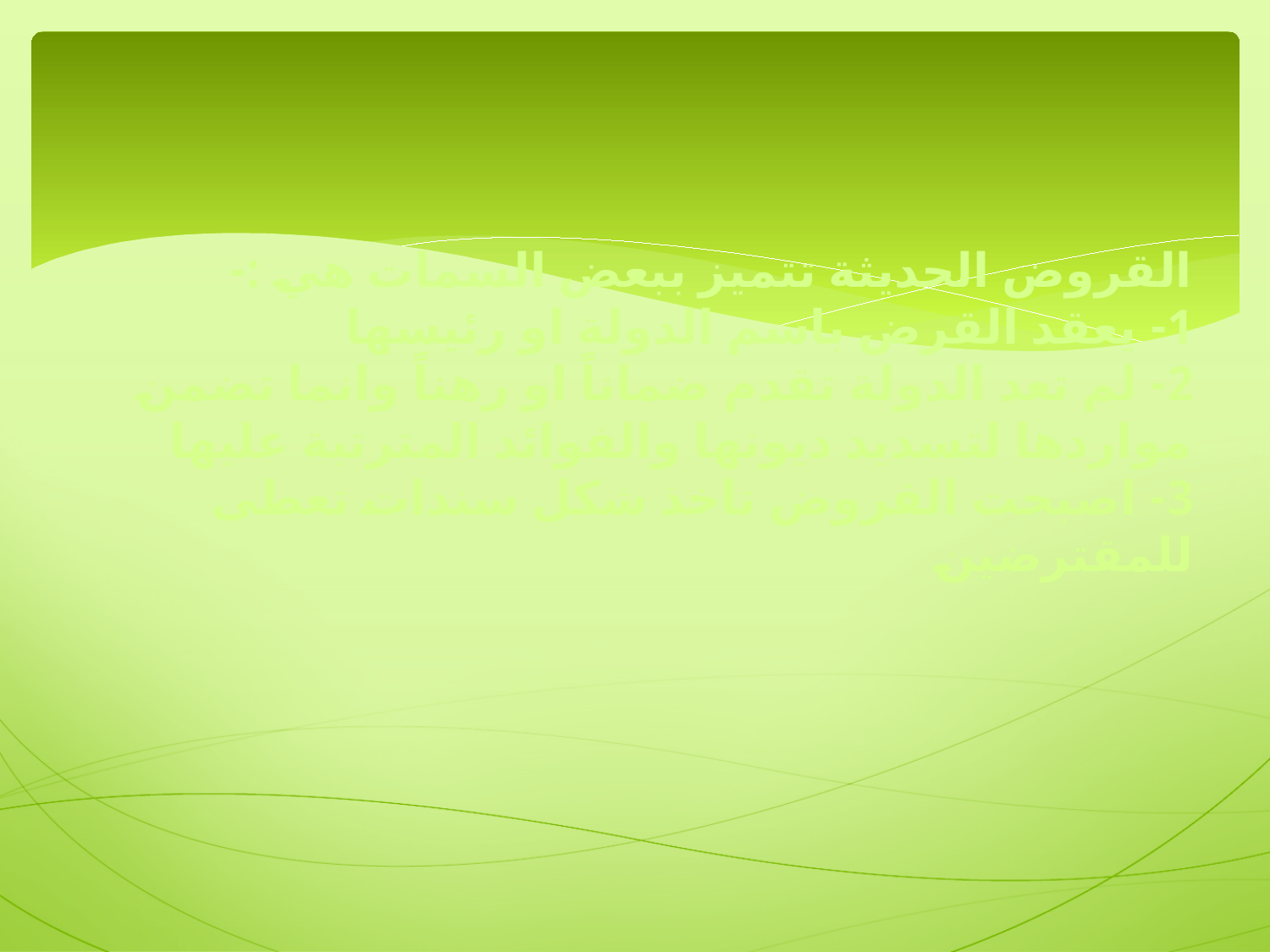

# القروض الحديثة تتميز ببعض السمات هي :- 1- يعقد القرض باسم الدولة او رئيسها 2- لم تعد الدولة تقدم ضماناً او رهناً وانما تضمن مواردها لتسديد ديونها والفوائد المترتبة عليها 3- اصبحت القروض تاخذ شكل سندات تعطى للمقترضين